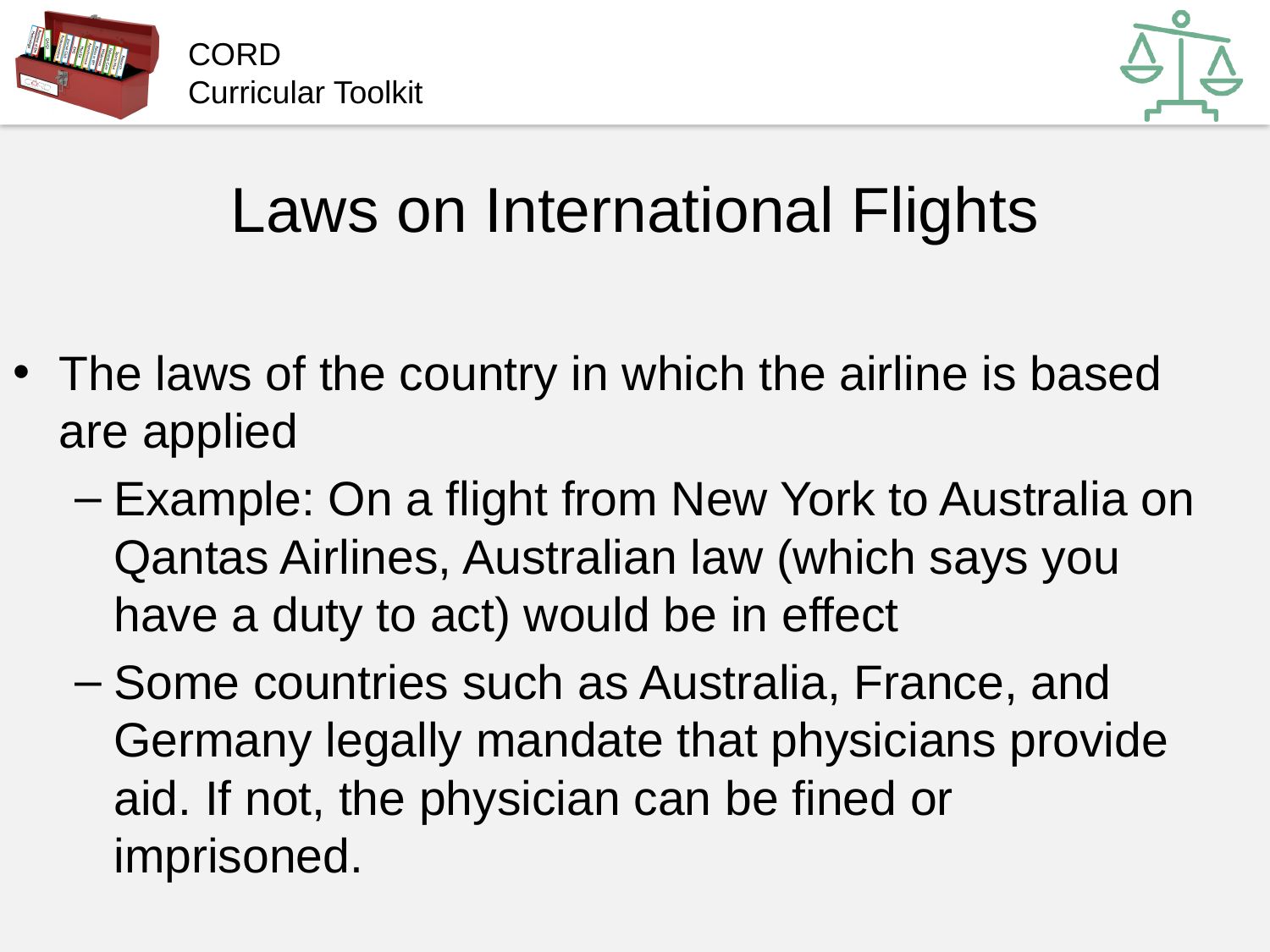

# Laws on International Flights
The laws of the country in which the airline is based are applied
Example: On a flight from New York to Australia on Qantas Airlines, Australian law (which says you have a duty to act) would be in effect
Some countries such as Australia, France, and Germany legally mandate that physicians provide aid. If not, the physician can be fined or imprisoned.